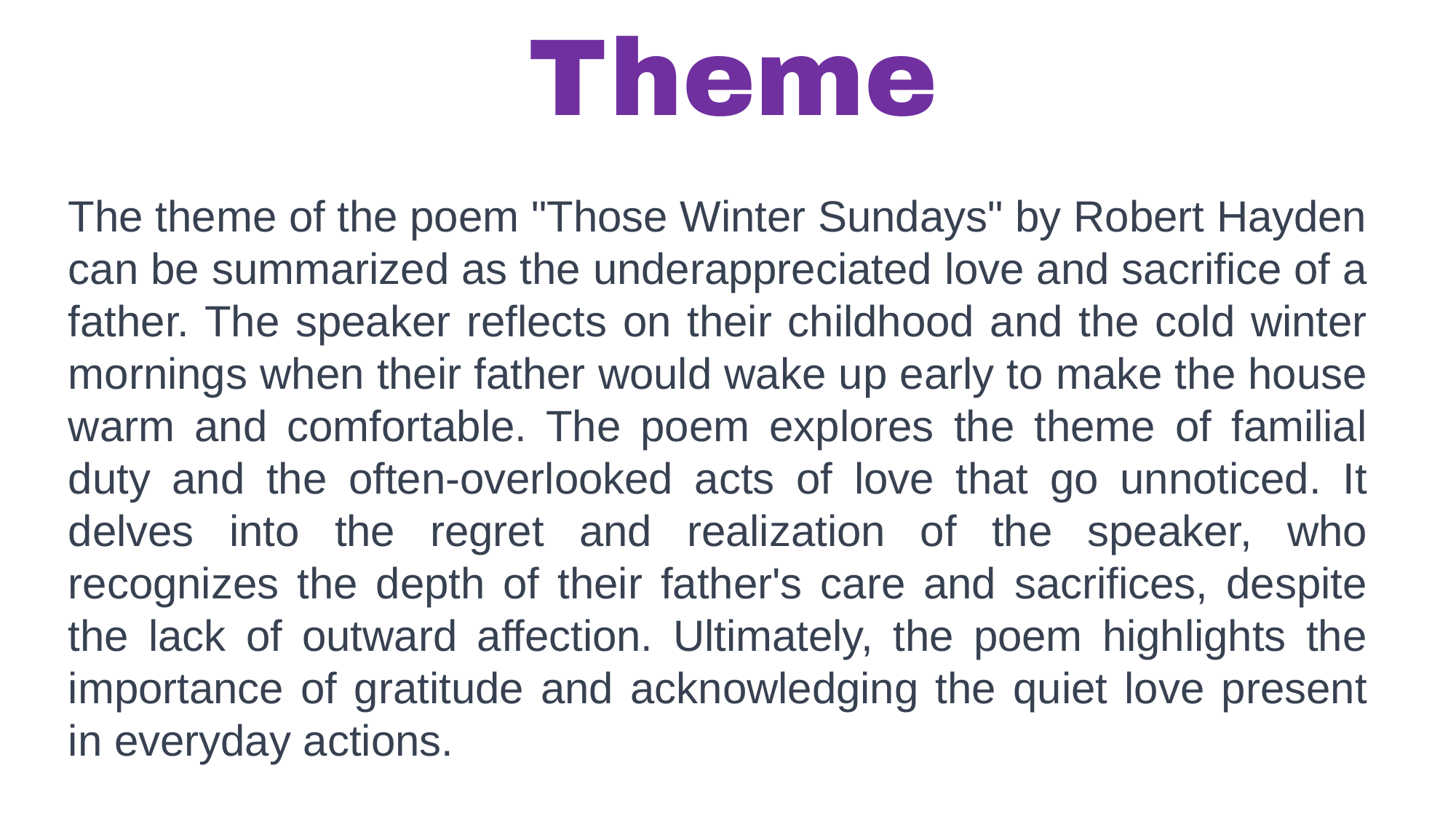

# Theme
The theme of the poem "Those Winter Sundays" by Robert Hayden can be summarized as the underappreciated love and sacrifice of a father. The speaker reflects on their childhood and the cold winter mornings when their father would wake up early to make the house warm and comfortable. The poem explores the theme of familial duty and the often-overlooked acts of love that go unnoticed. It delves into the regret and realization of the speaker, who recognizes the depth of their father's care and sacrifices, despite the lack of outward affection. Ultimately, the poem highlights the importance of gratitude and acknowledging the quiet love present in everyday actions.